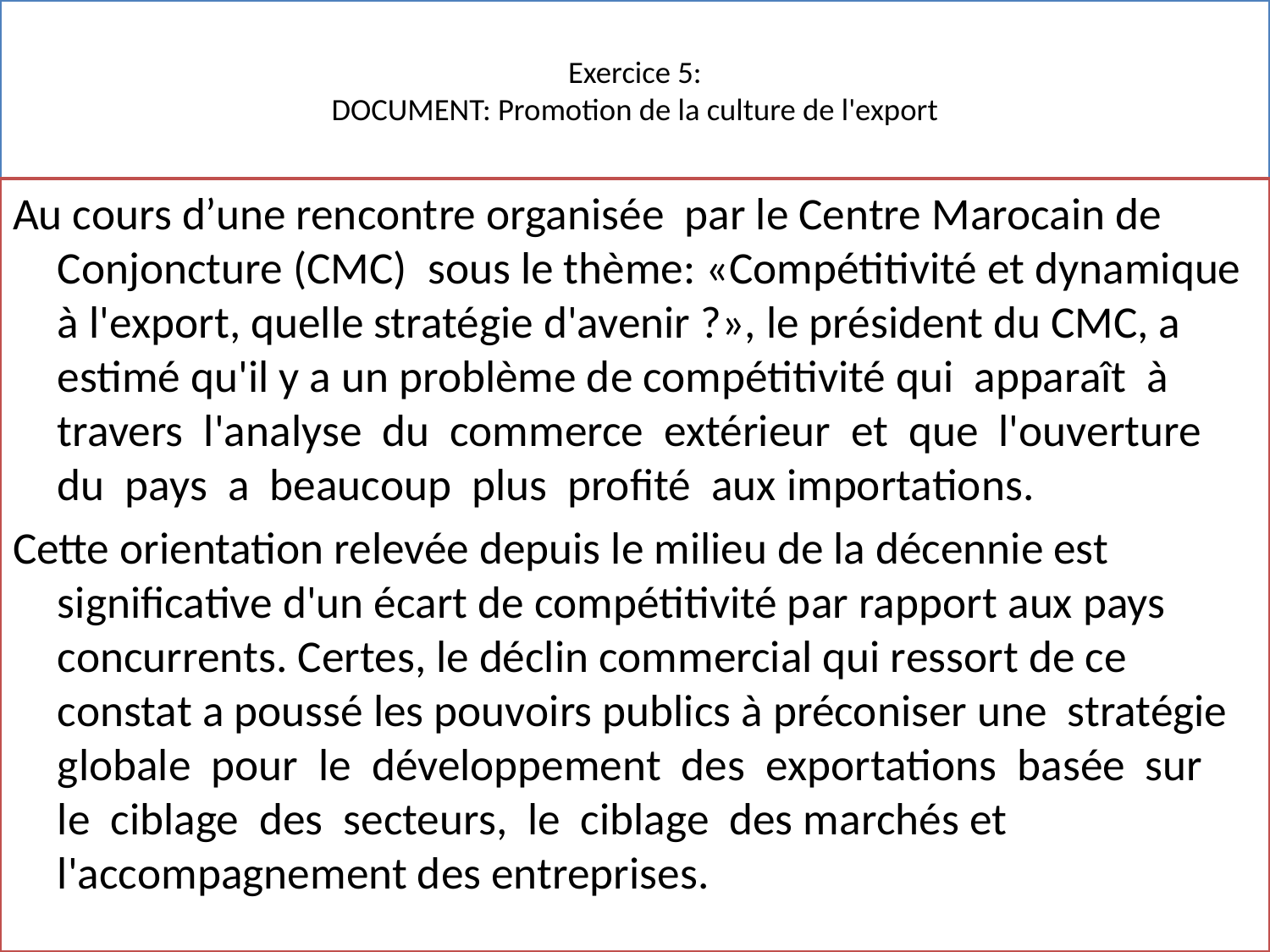

# Exercice 5: DOCUMENT: Promotion de la culture de l'export
Au cours d’une rencontre organisée  par le Centre Marocain de Conjoncture (CMC)  sous le thème: «Compétitivité et dynamique à l'export, quelle stratégie d'avenir ?», le président du CMC, a estimé qu'il y a un problème de compétitivité qui  apparaît  à  travers  l'analyse  du  commerce  extérieur  et  que  l'ouverture  du  pays  a  beaucoup  plus  profité  aux importations.
Cette orientation relevée depuis le milieu de la décennie est significative d'un écart de compétitivité par rapport aux pays concurrents. Certes, le déclin commercial qui ressort de ce constat a poussé les pouvoirs publics à préconiser une  stratégie  globale  pour  le  développement  des  exportations  basée  sur  le  ciblage  des  secteurs,  le  ciblage  des marchés et l'accompagnement des entreprises.